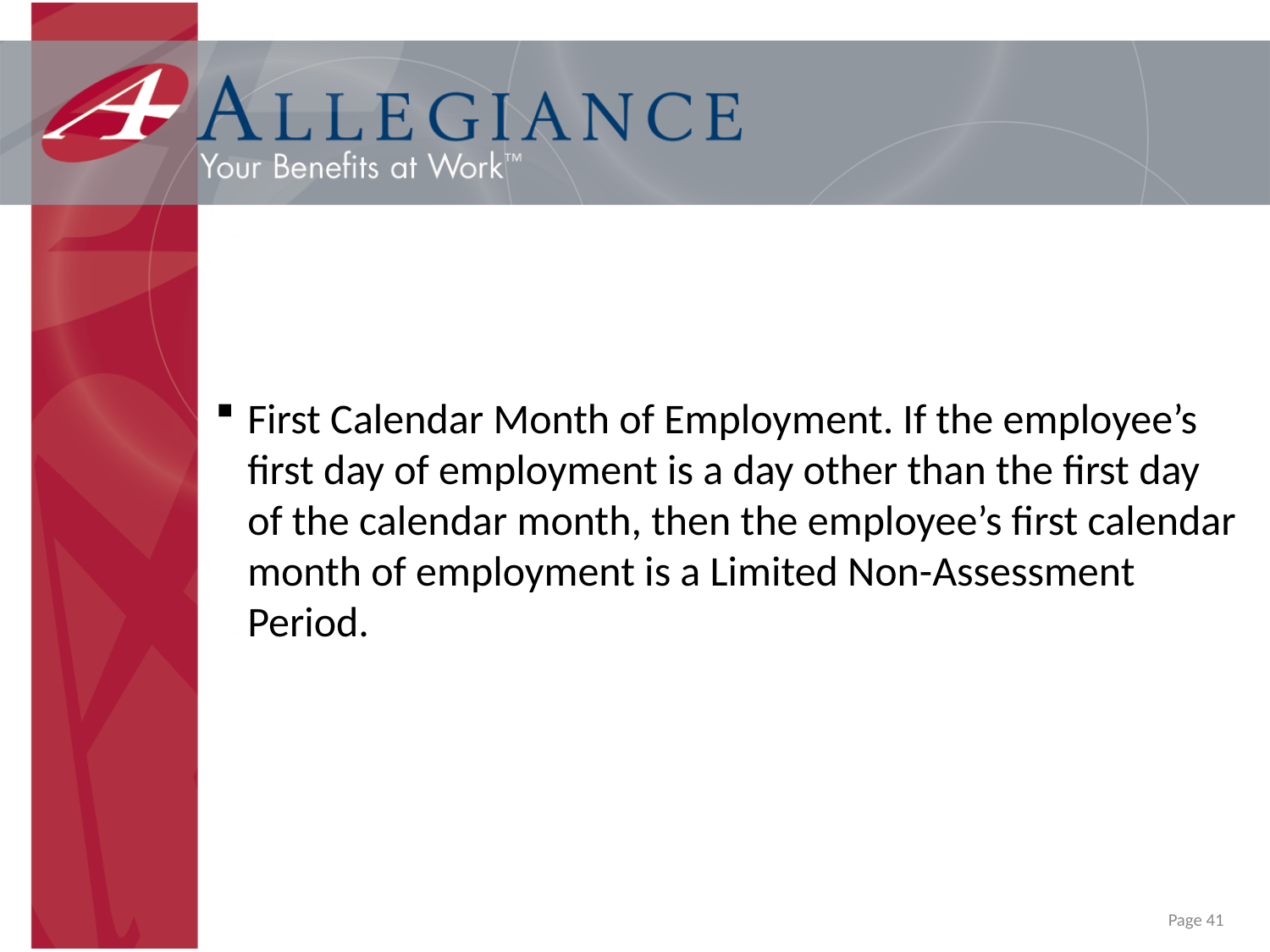

First Calendar Month of Employment. If the employee’s first day of employment is a day other than the first day of the calendar month, then the employee’s first calendar month of employment is a Limited Non-Assessment Period.
Page 41